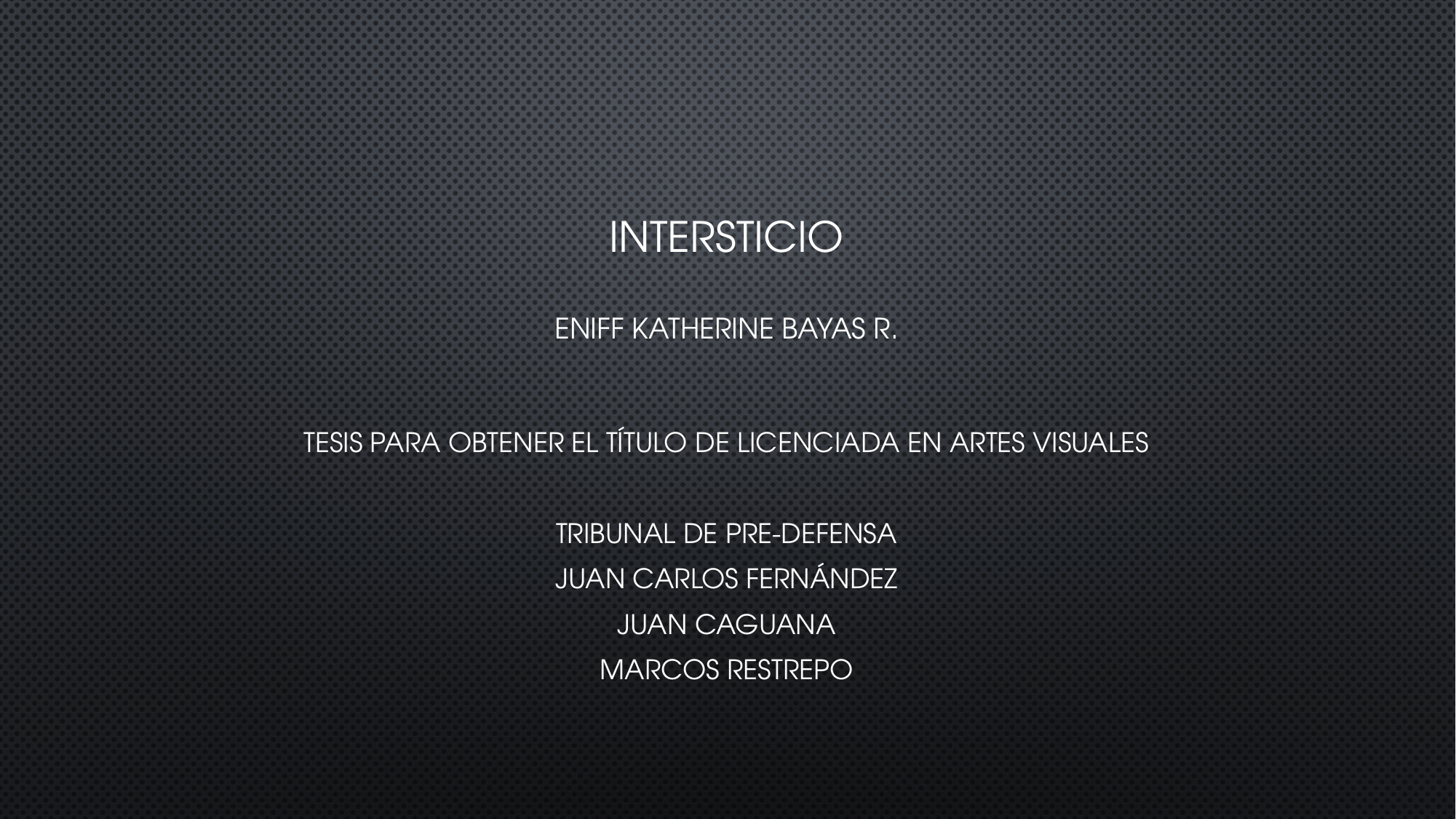

# INTERSTICIO Eniff Katherine Bayas R.

Tesis para obtener el título de licenciada en Artes Visuales

Tribunal de pre-defensa
Juan Carlos Fernández
Juan Caguana
Marcos Restrepo